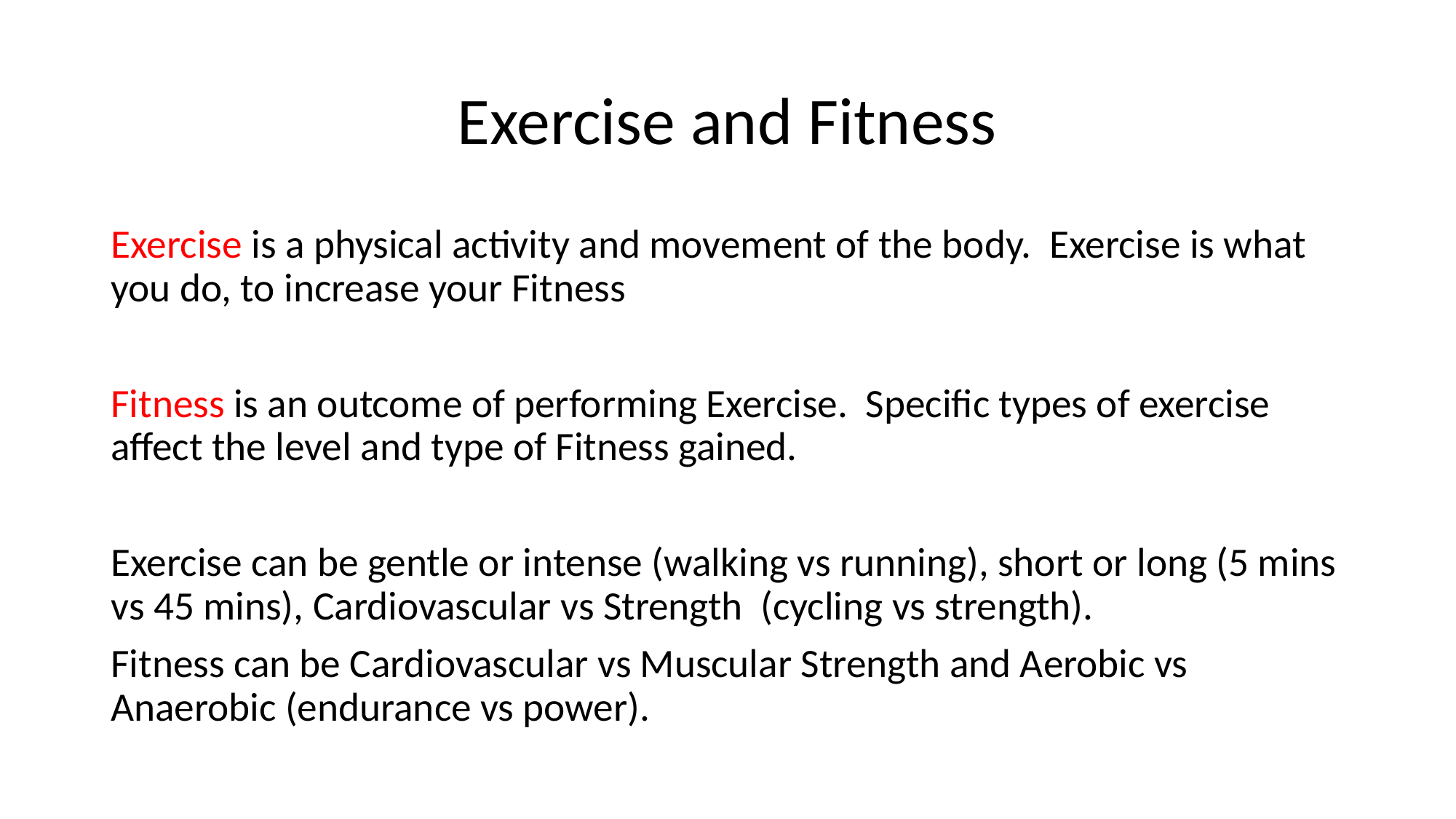

# Exercise and Fitness
Exercise is a physical activity and movement of the body.  Exercise is what you do, to increase your Fitness

Fitness is an outcome of performing Exercise.  Specific types of exercise affect the level and type of Fitness gained.

Exercise can be gentle or intense (walking vs running), short or long (5 mins vs 45 mins), Cardiovascular vs Strength  (cycling vs strength).
Fitness can be Cardiovascular vs Muscular Strength and Aerobic vs Anaerobic (endurance vs power).